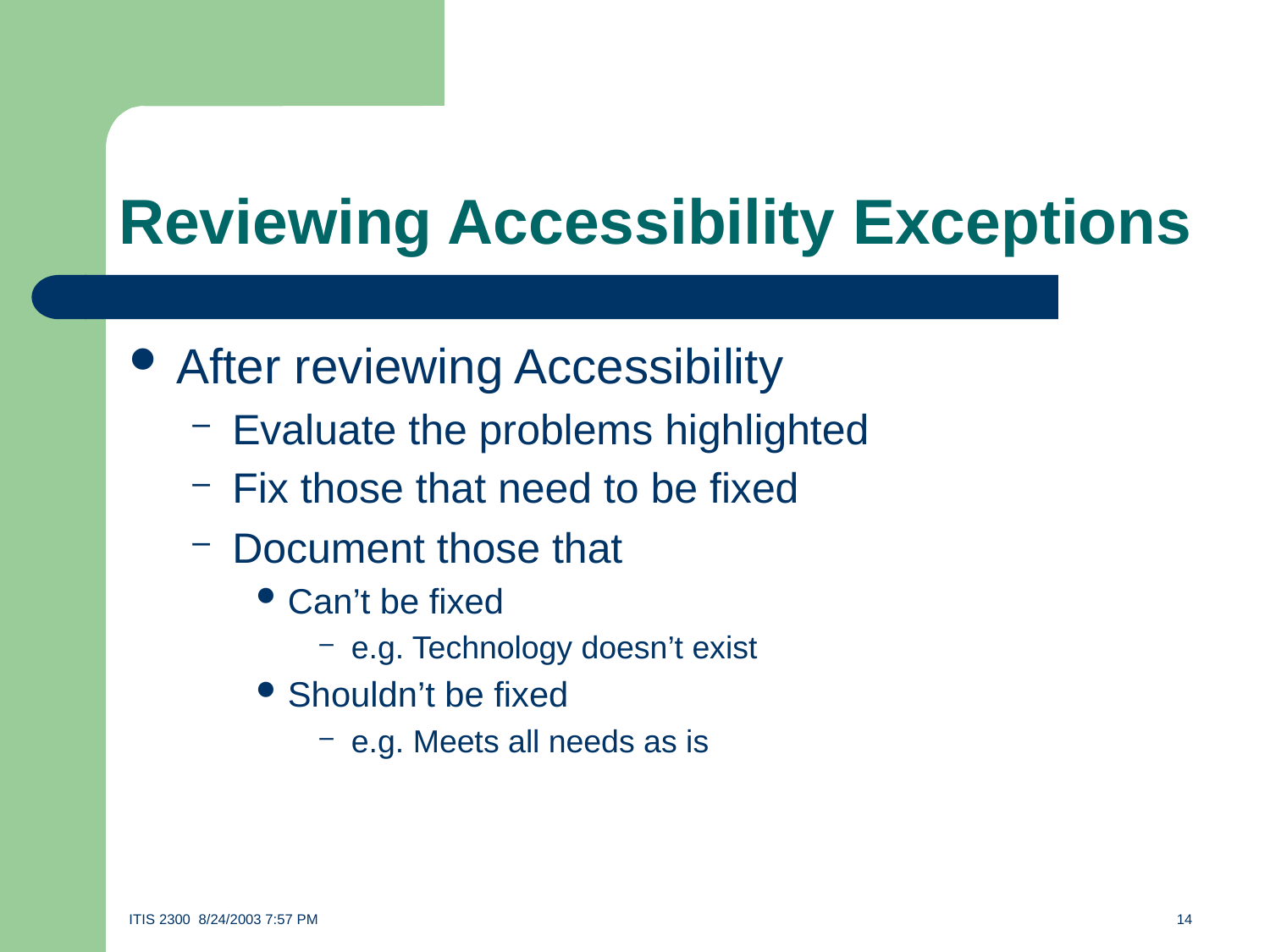

# Reviewing Accessibility Exceptions
After reviewing Accessibility
Evaluate the problems highlighted
Fix those that need to be fixed
Document those that
Can’t be fixed
e.g. Technology doesn’t exist
Shouldn’t be fixed
e.g. Meets all needs as is
ITIS 2300  8/24/2003 7:57 PM	14